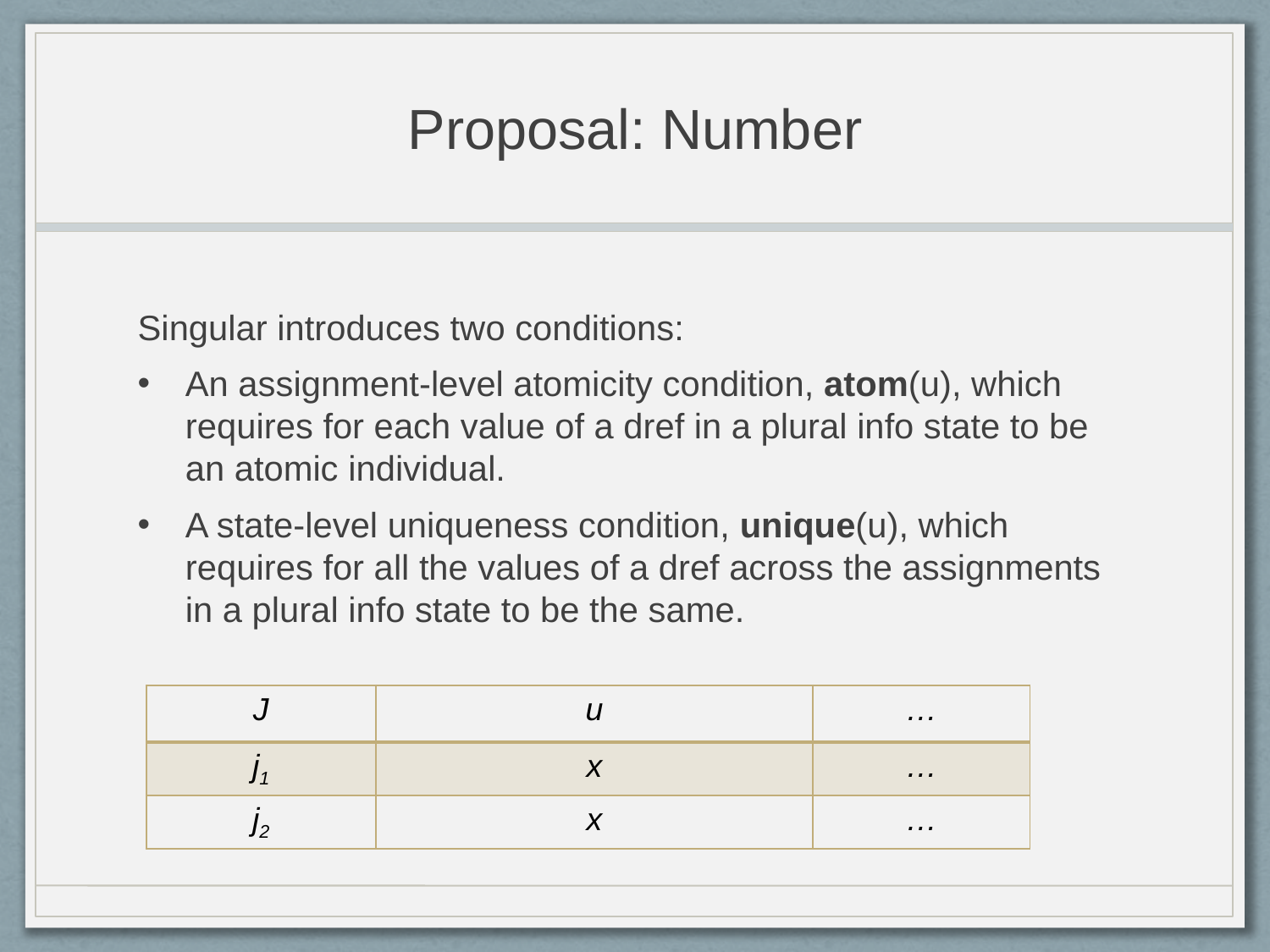

# Proposal: Number
Singular introduces two conditions:
An assignment-level atomicity condition, atom(u), which requires for each value of a dref in a plural info state to be an atomic individual.
A state-level uniqueness condition, unique(u), which requires for all the values of a dref across the assignments in a plural info state to be the same.

| J | u | … |
| --- | --- | --- |
| j1 | x | … |
| j2 | x | … |